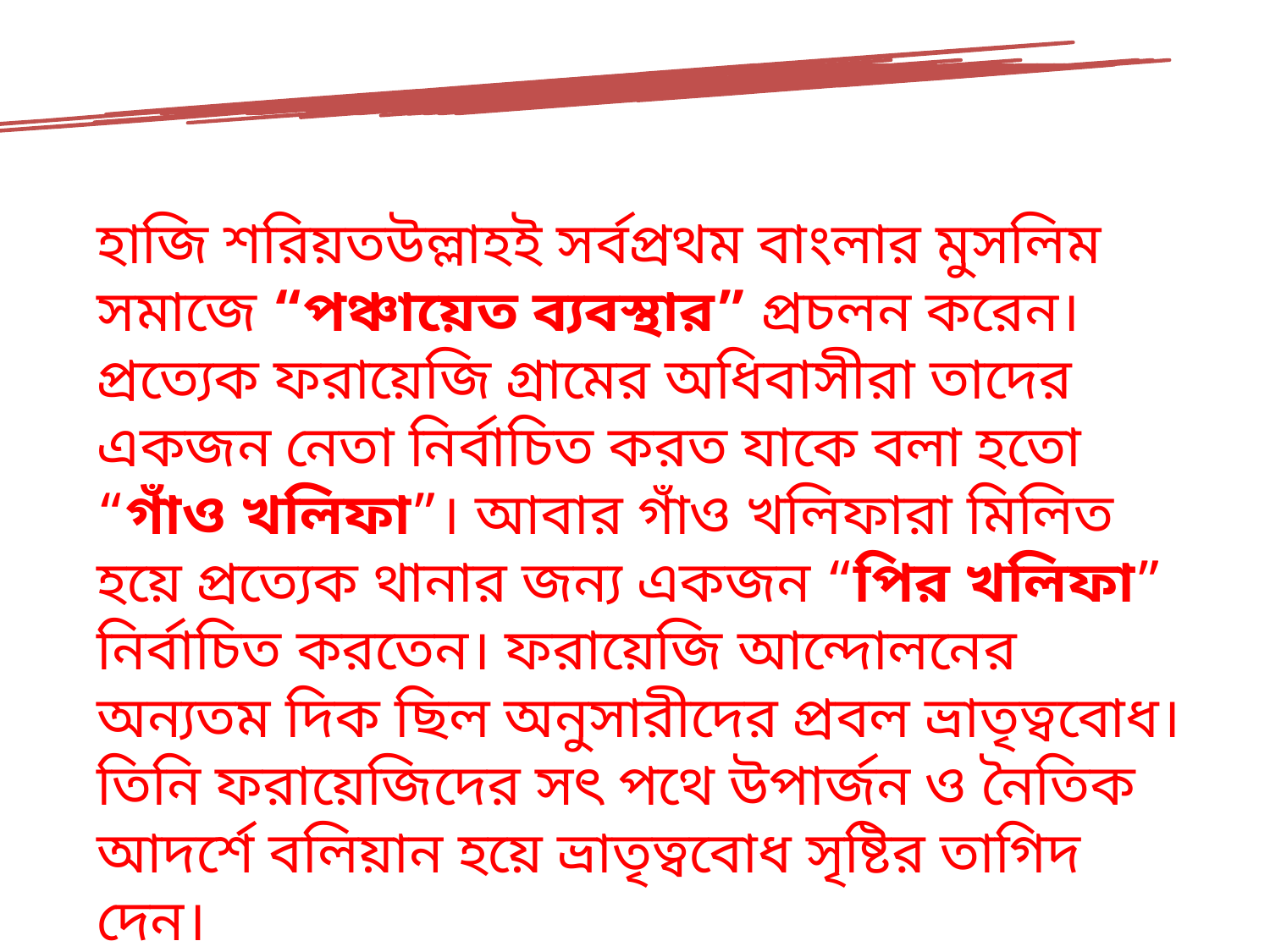

পঞ্চায়েত ব্যবস্থা ও ভ্রাতৃত্ববোধ সৃষ্টি
হাজি শরিয়তউল্লাহই সর্বপ্রথম বাংলার মুসলিম সমাজে “পঞ্চায়েত ব্যবস্থার” প্রচলন করেন। প্রত্যেক ফরায়েজি গ্রামের অধিবাসীরা তাদের একজন নেতা নির্বাচিত করত যাকে বলা হতো “গাঁও খলিফা”। আবার গাঁও খলিফারা মিলিত হয়ে প্রত্যেক থানার জন্য একজন “পির খলিফা” নির্বাচিত করতেন। ফরায়েজি আন্দোলনের অন্যতম দিক ছিল অনুসারীদের প্রবল ভ্রাতৃত্ববোধ। তিনি ফরায়েজিদের সৎ পথে উপার্জন ও নৈতিক আদর্শে বলিয়ান হয়ে ভ্রাতৃত্ববোধ সৃষ্টির তাগিদ দেন।